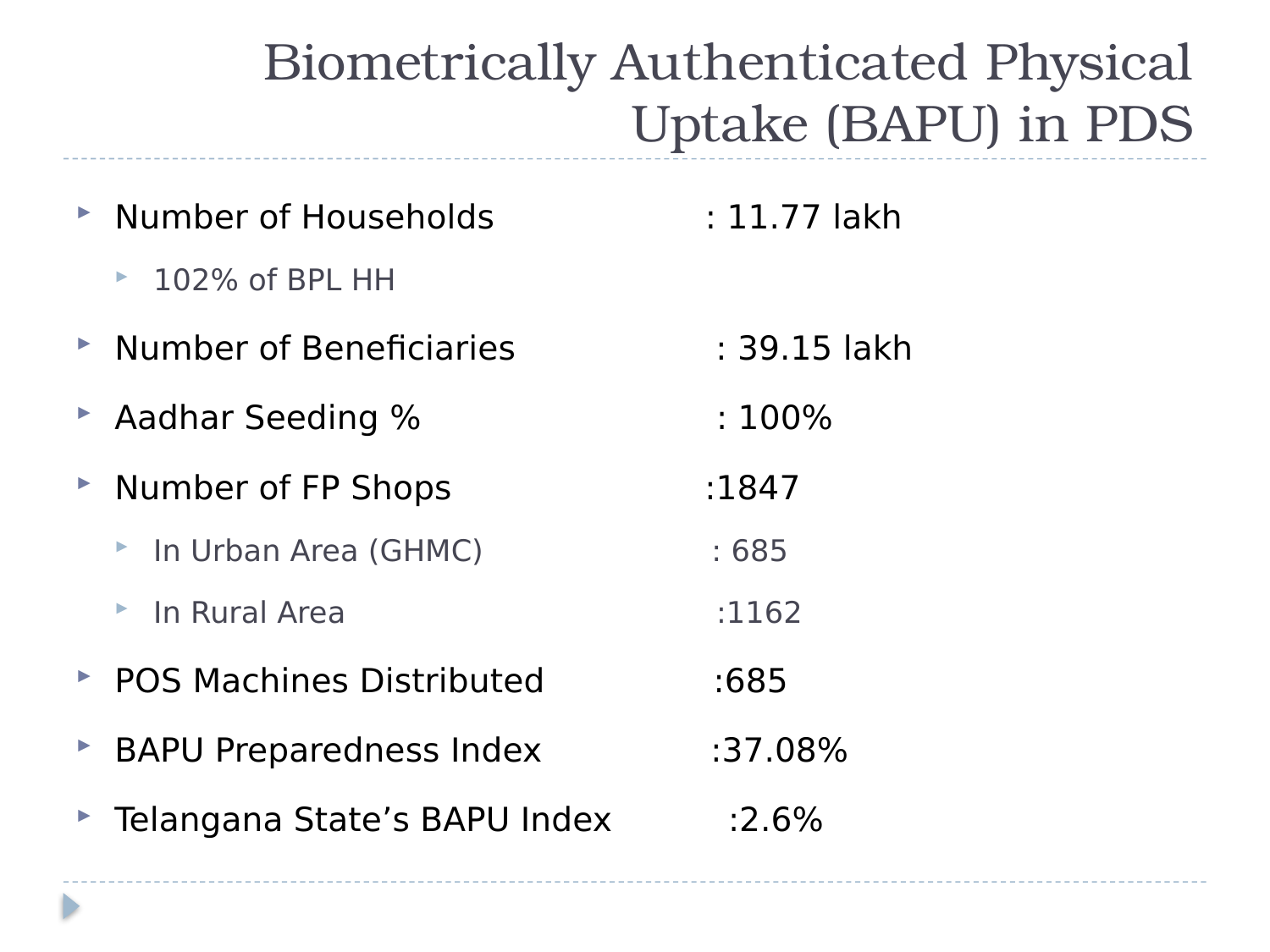

# Biometrically Authenticated Physical Uptake (BAPU) in PDS
Number of Households                    : 11.77 lakh
102% of BPL HH
Number of Beneficiaries                   : 39.15 lakh
Aadhar Seeding %                            : 100%
Number of FP Shops                        :1847
In Urban Area (GHMC)                        : 685
In Rural Area                                       :1162
POS Machines Distributed                :685
BAPU Preparedness Index                :37.08%
Telangana State’s BAPU Index           :2.6%